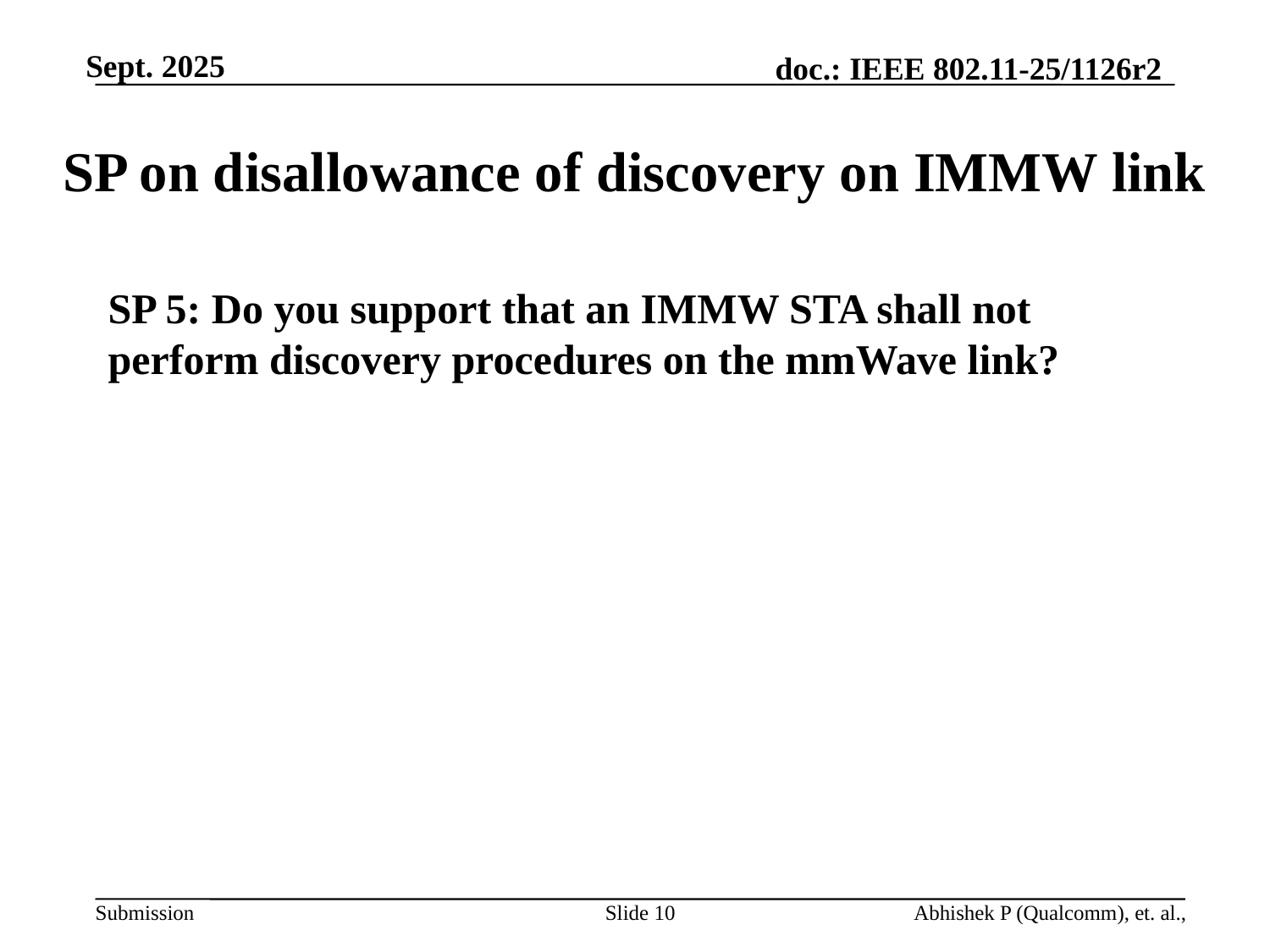

# SP on disallowance of discovery on IMMW link
SP 5: Do you support that an IMMW STA shall not perform discovery procedures on the mmWave link?

Slide 10
Abhishek P (Qualcomm), et. al.,